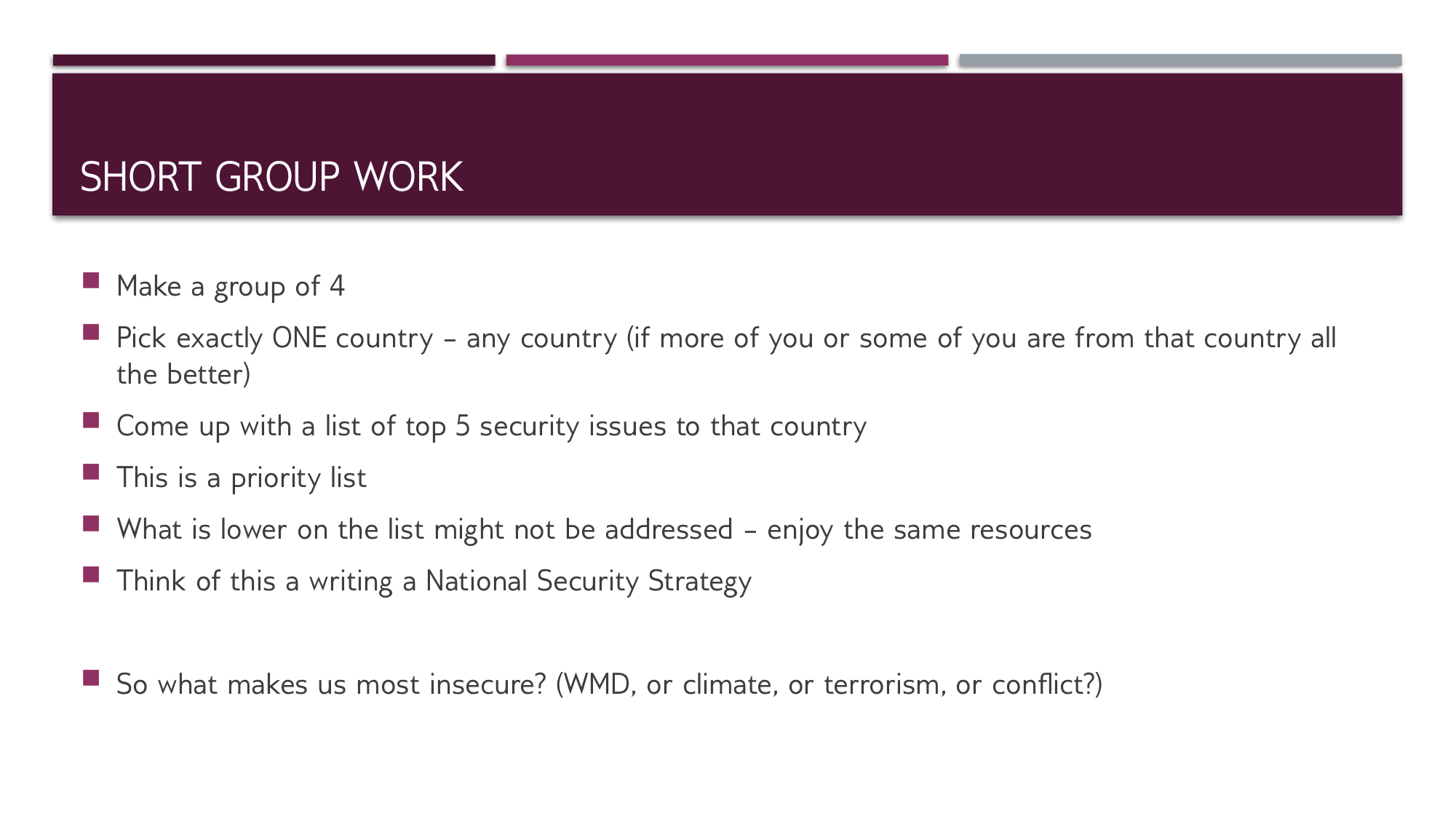

# Short Group work
Make a group of 4
Pick exactly ONE country – any country (if more of you or some of you are from that country all the better)
Come up with a list of top 5 security issues to that country
This is a priority list
What is lower on the list might not be addressed – enjoy the same resources
Think of this a writing a National Security Strategy

So what makes us most insecure? (WMD, or climate, or terrorism, or conflict?)